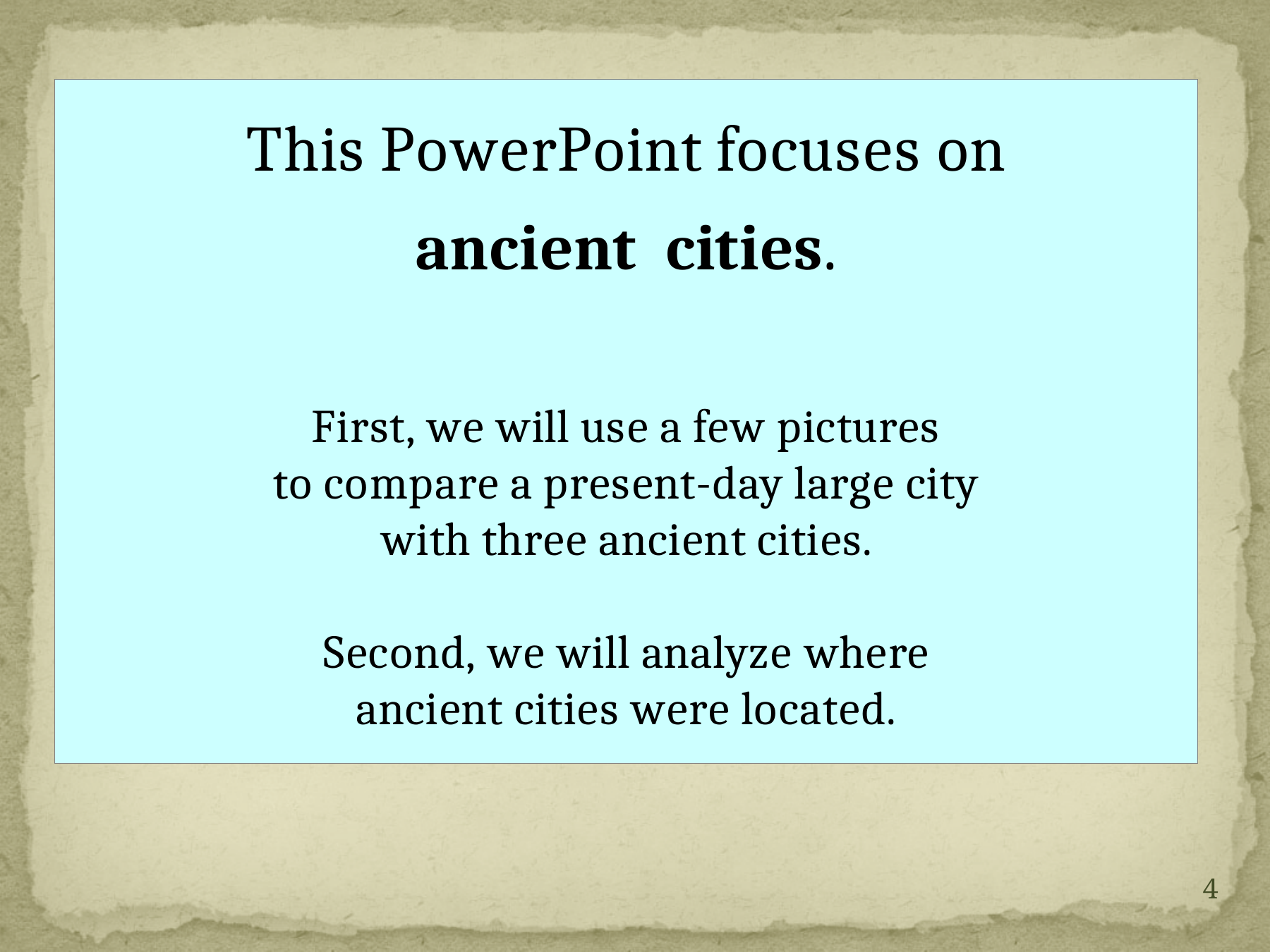

This PowerPoint focuses on
ancient  cities.

First, we will use a few pictures
to compare a present-day large city
with three ancient cities.

Second, we will analyze where
ancient cities were located.

4